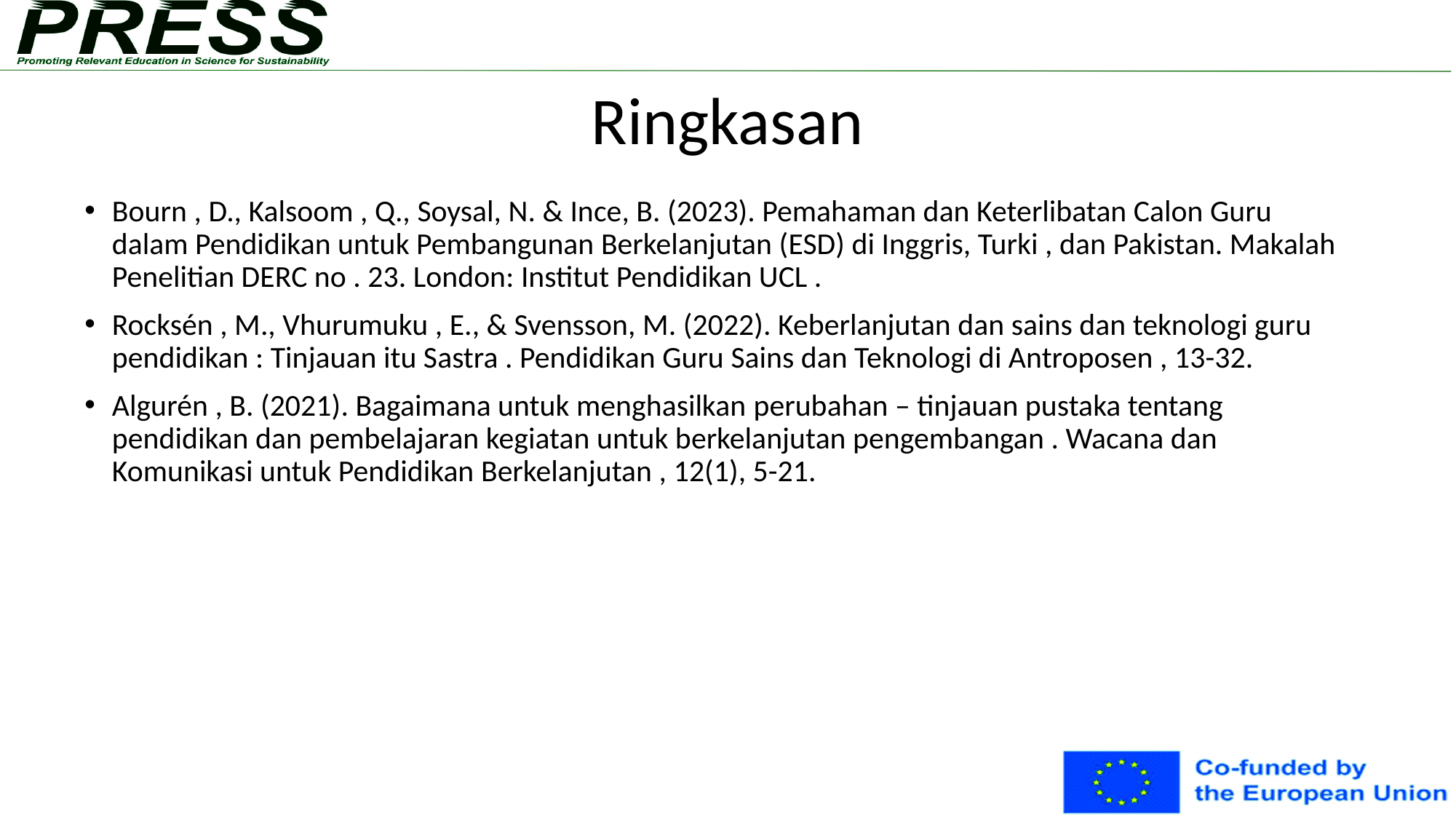

# Ringkasan
Bourn , D., Kalsoom , Q., Soysal, N. & Ince, B. (2023). Pemahaman dan Keterlibatan Calon Guru dalam Pendidikan untuk Pembangunan Berkelanjutan (ESD) di Inggris, Turki , dan Pakistan. Makalah Penelitian DERC no . 23. London: Institut Pendidikan UCL .
Rocksén , M., Vhurumuku , E., & Svensson, M. (2022). Keberlanjutan dan sains dan teknologi guru pendidikan : Tinjauan itu Sastra . Pendidikan Guru Sains dan Teknologi di Antroposen , 13-32.
Algurén , B. (2021). Bagaimana untuk menghasilkan​ perubahan – tinjauan pustaka tentang pendidikan dan pembelajaran kegiatan untuk berkelanjutan pengembangan . Wacana dan Komunikasi untuk Pendidikan Berkelanjutan , 12(1), 5-21.